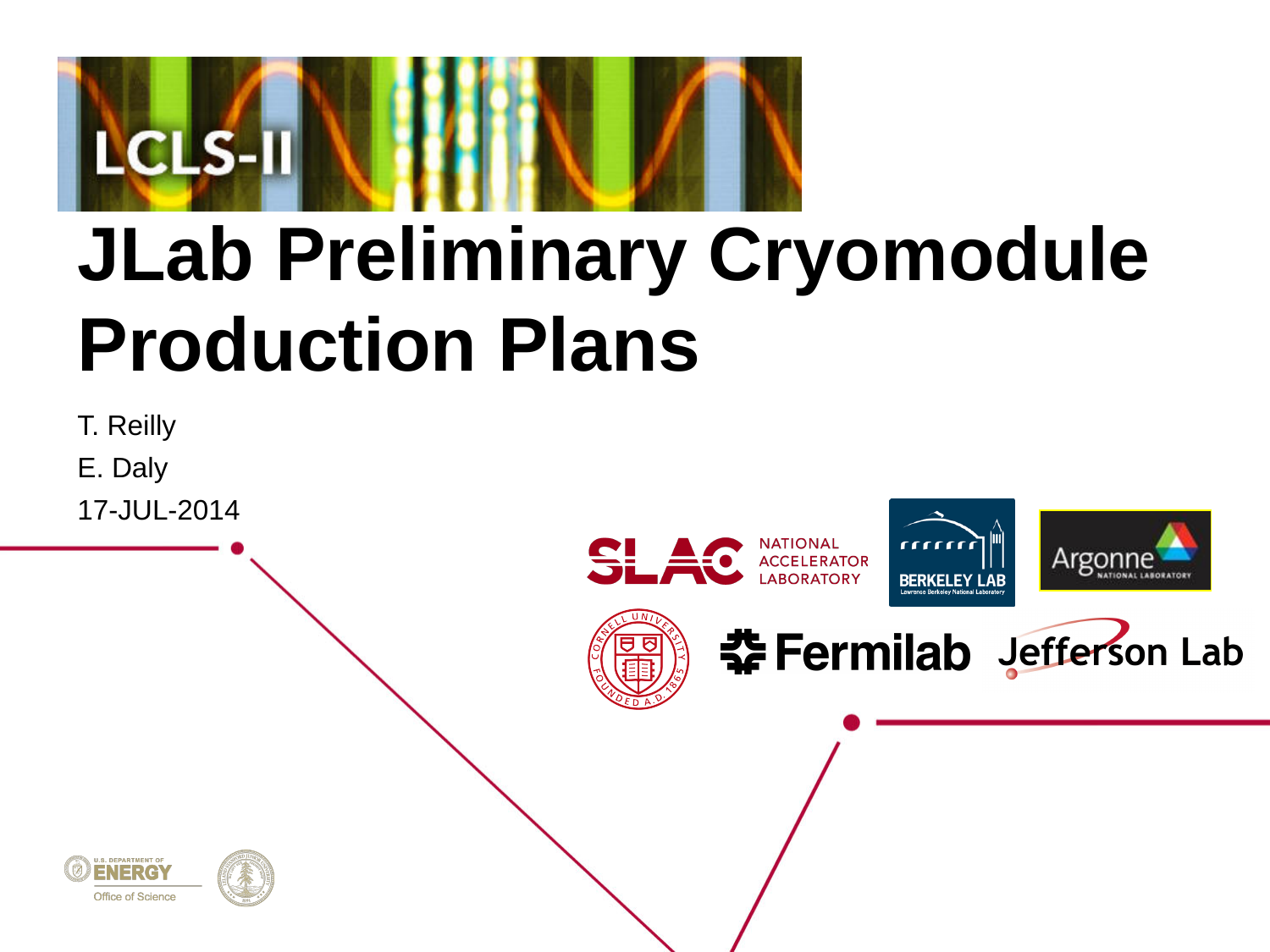

# JLab Preliminary Cryomodule Production Plans
T. Reilly
E. Daly
17-JUL-2014